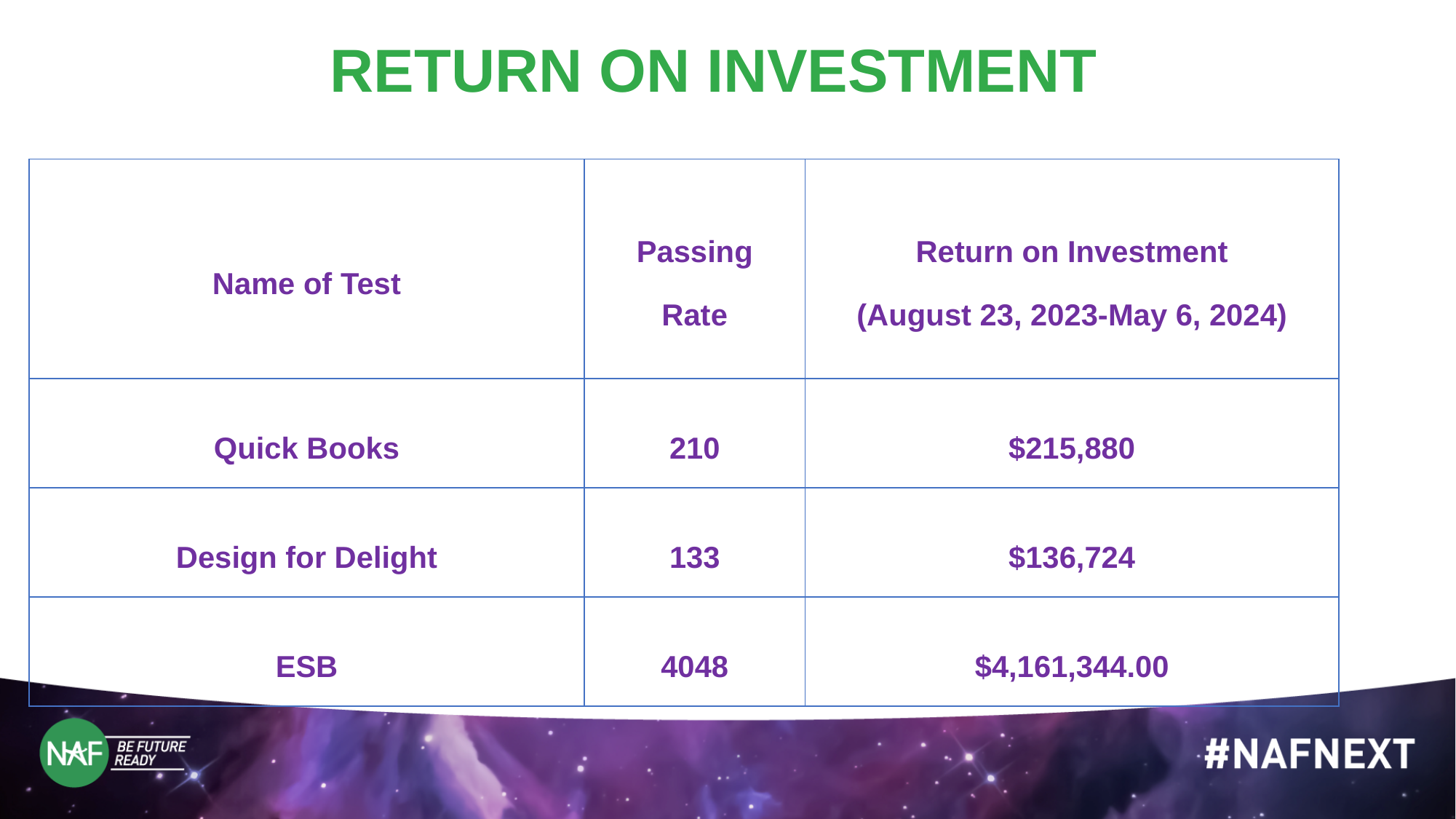

RETURN ON INVESTMENT
| Name of Test | Passing Rate | Return on Investment (August 23, 2023-May 6, 2024) |
| --- | --- | --- |
| Quick Books | 210 | $215,880 |
| Design for Delight | 133 | $136,724 |
| ESB | 4048 | $4,161,344.00 |